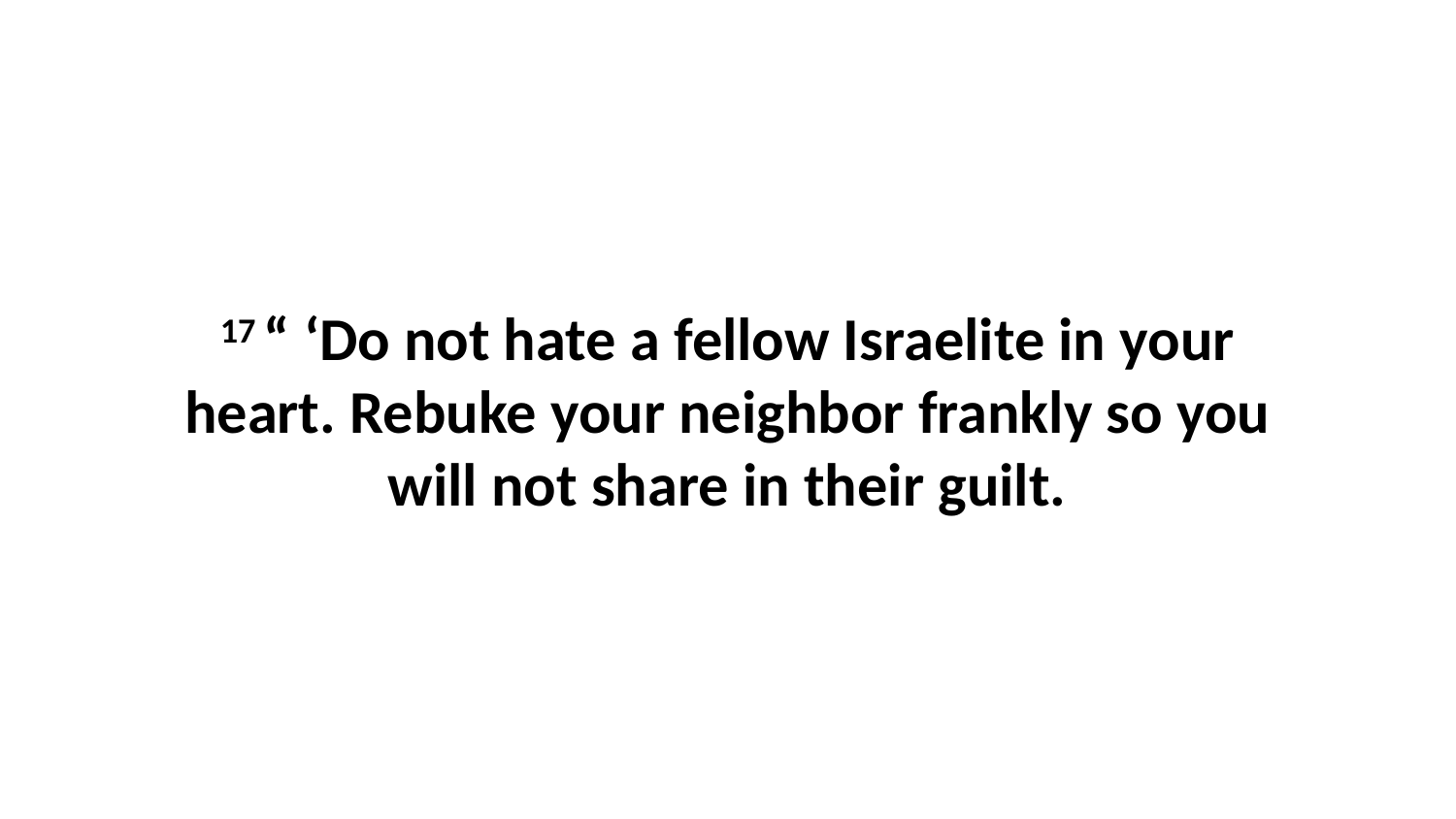

17 “ ‘Do not hate a fellow Israelite in your heart. Rebuke your neighbor frankly so you will not share in their guilt.